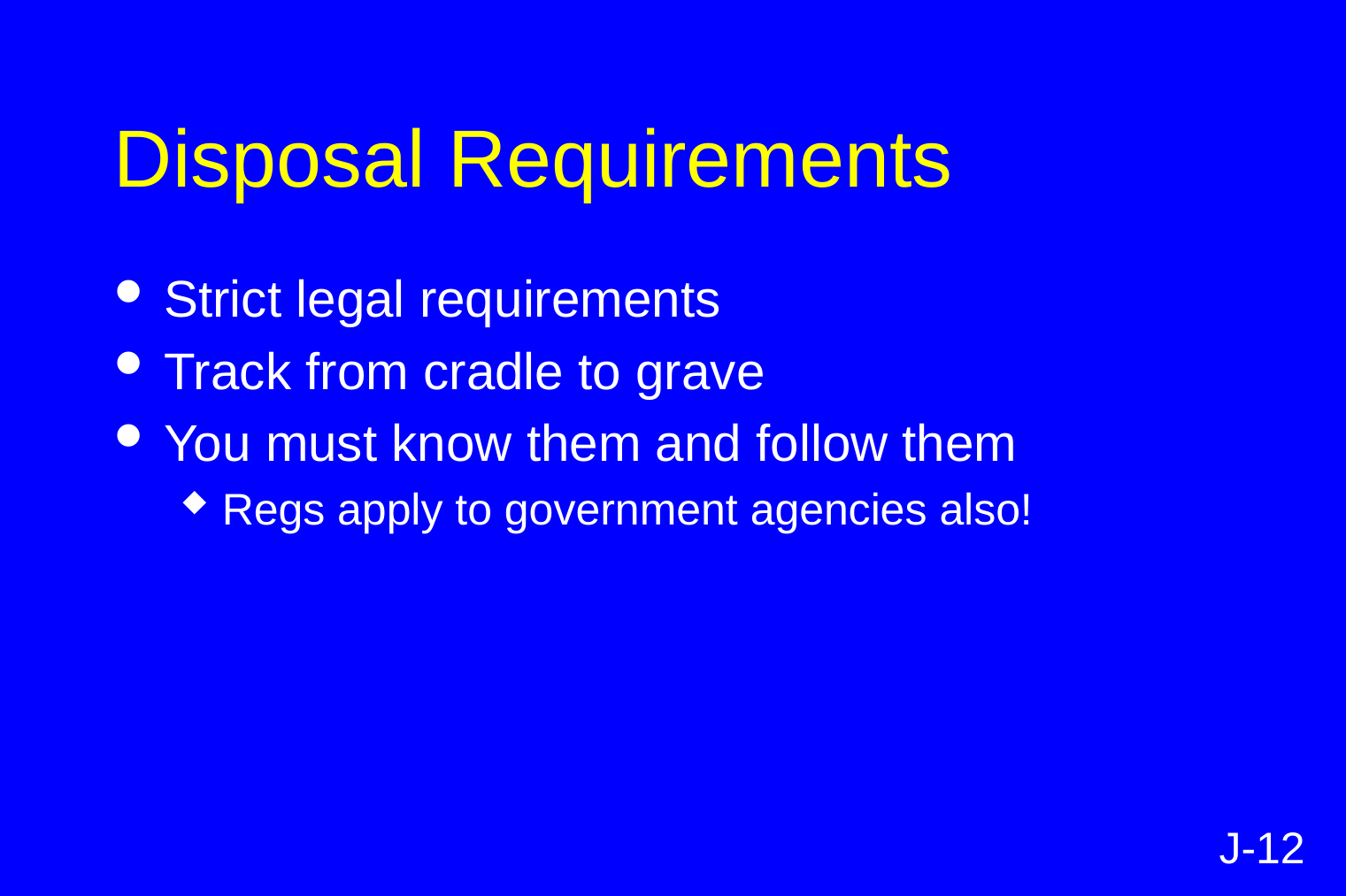

# Disposal Requirements
Strict legal requirements
Track from cradle to grave
You must know them and follow them
Regs apply to government agencies also!
J-12